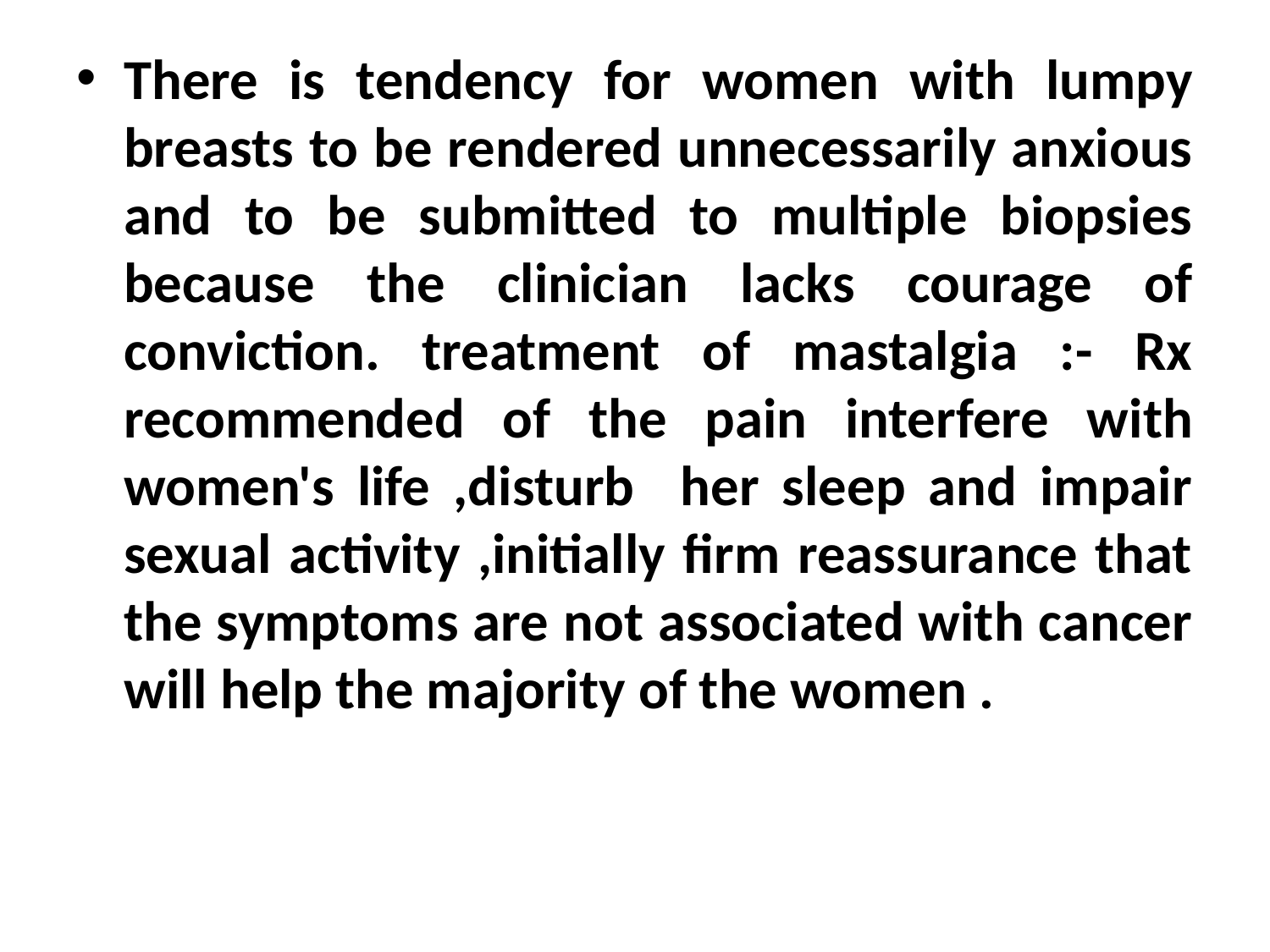

There is tendency for women with lumpy breasts to be rendered unnecessarily anxious and to be submitted to multiple biopsies because the clinician lacks courage of conviction. treatment of mastalgia :- Rx recommended of the pain interfere with women's life ,disturb  her sleep and impair sexual activity ,initially firm reassurance that the symptoms are not associated with cancer will help the majority of the women .